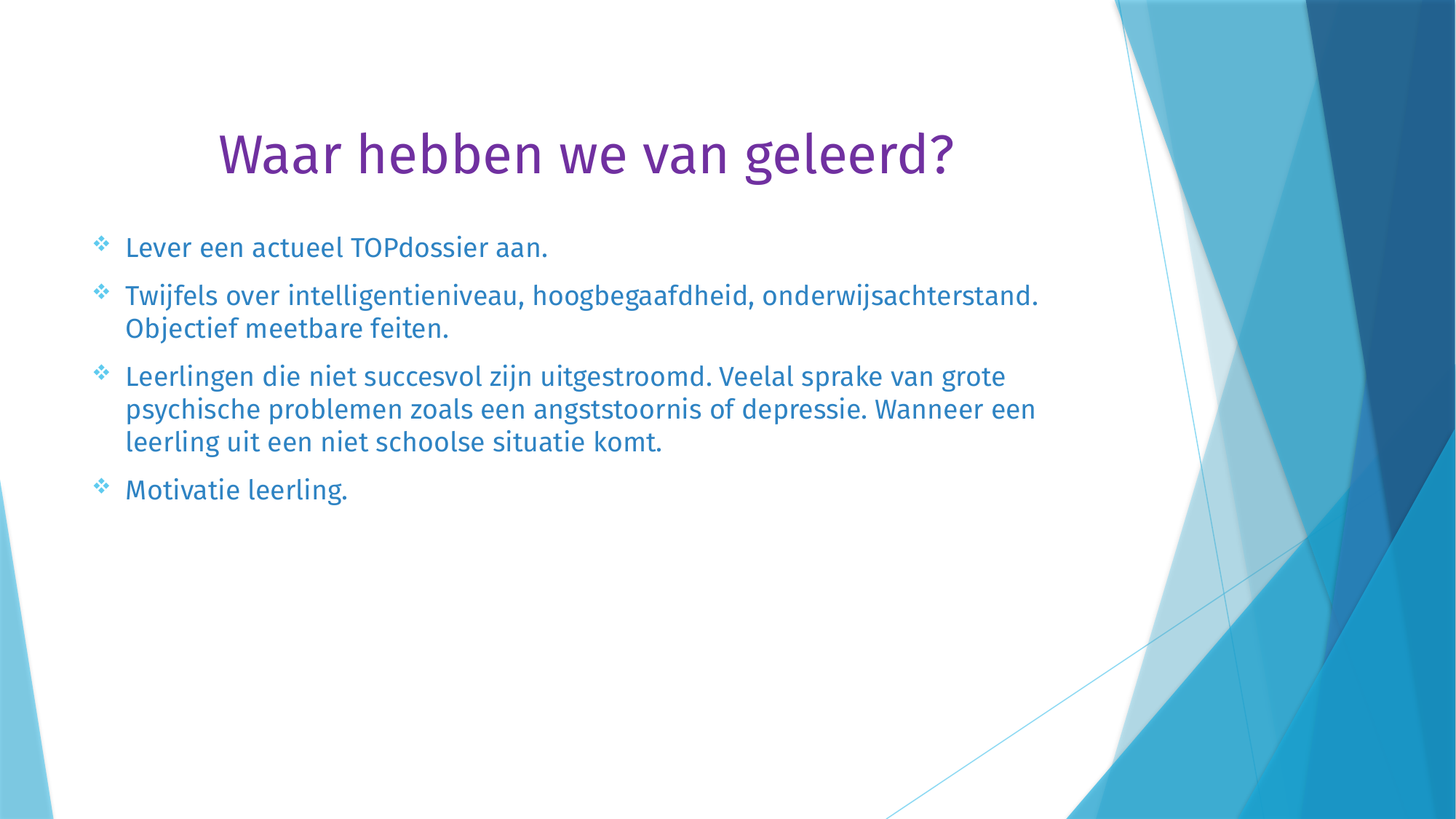

Lever een actueel TOPdossier aan.
Twijfels over intelligentieniveau, hoogbegaafdheid, onderwijsachterstand. Objectief meetbare feiten.
Leerlingen die niet succesvol zijn uitgestroomd. Veelal sprake van grote psychische problemen zoals een angststoornis of depressie. Wanneer een leerling uit een niet schoolse situatie komt.
Motivatie leerling.

# Waar hebben we van geleerd?